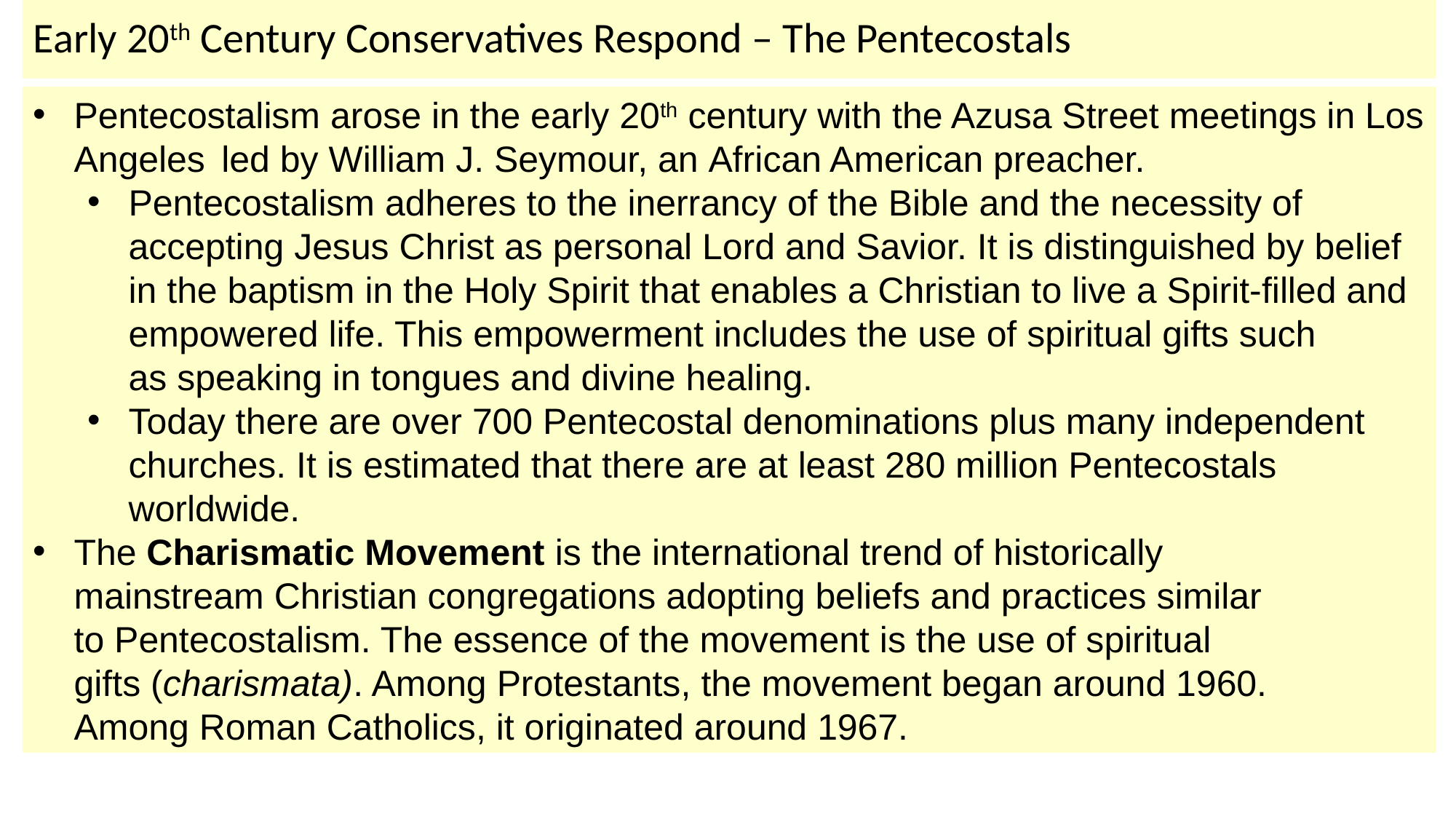

# Early 20th Century Conservatives Respond – The Pentecostals
Pentecostalism arose in the early 20th century with the Azusa Street meetings in Los Angeles  led by William J. Seymour, an African American preacher.
Pentecostalism adheres to the inerrancy of the Bible and the necessity of accepting Jesus Christ as personal Lord and Savior. It is distinguished by belief in the baptism in the Holy Spirit that enables a Christian to live a Spirit-filled and empowered life. This empowerment includes the use of spiritual gifts such as speaking in tongues and divine healing.
Today there are over 700 Pentecostal denominations plus many independent churches. It is estimated that there are at least 280 million Pentecostals worldwide.
The Charismatic Movement is the international trend of historically mainstream Christian congregations adopting beliefs and practices similar to Pentecostalism. The essence of the movement is the use of spiritual gifts (charismata). Among Protestants, the movement began around 1960. Among Roman Catholics, it originated around 1967.